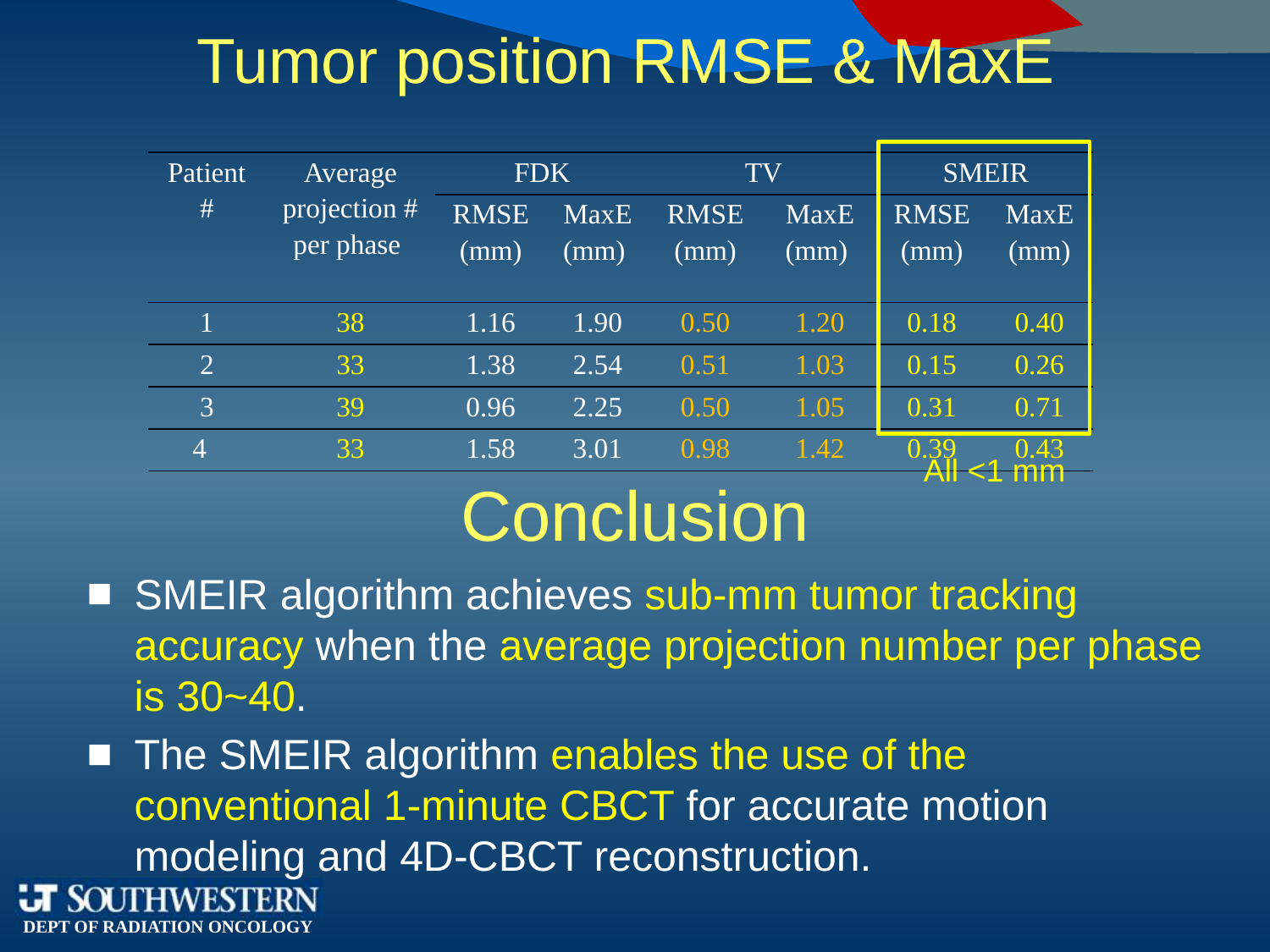

# Tumor position RMSE & MaxE

All <1 mm
| Patient # | Average projection # per phase | FDK |  | TV |  | SMEIR |  |
| --- | --- | --- | --- | --- | --- | --- | --- |
|  |  | RMSE (mm) | MaxE (mm) | RMSE (mm) | MaxE (mm) | RMSE (mm) | MaxE (mm) |
| 1 | 38 | 1.16 | 1.90 | 0.50 | 1.20 | 0.18 | 0.40 |
| 2 | 33 | 1.38 | 2.54 | 0.51 | 1.03 | 0.15 | 0.26 |
| 3 | 39 | 0.96 | 2.25 | 0.50 | 1.05 | 0.31 | 0.71 |
| 4 | 33 | 1.58 | 3.01 | 0.98 | 1.42 | 0.39 | 0.43 |
Conclusion
SMEIR algorithm achieves sub-mm tumor tracking accuracy when the average projection number per phase is 30~40.
The SMEIR algorithm enables the use of the conventional 1-minute CBCT for accurate motion modeling and 4D-CBCT reconstruction.